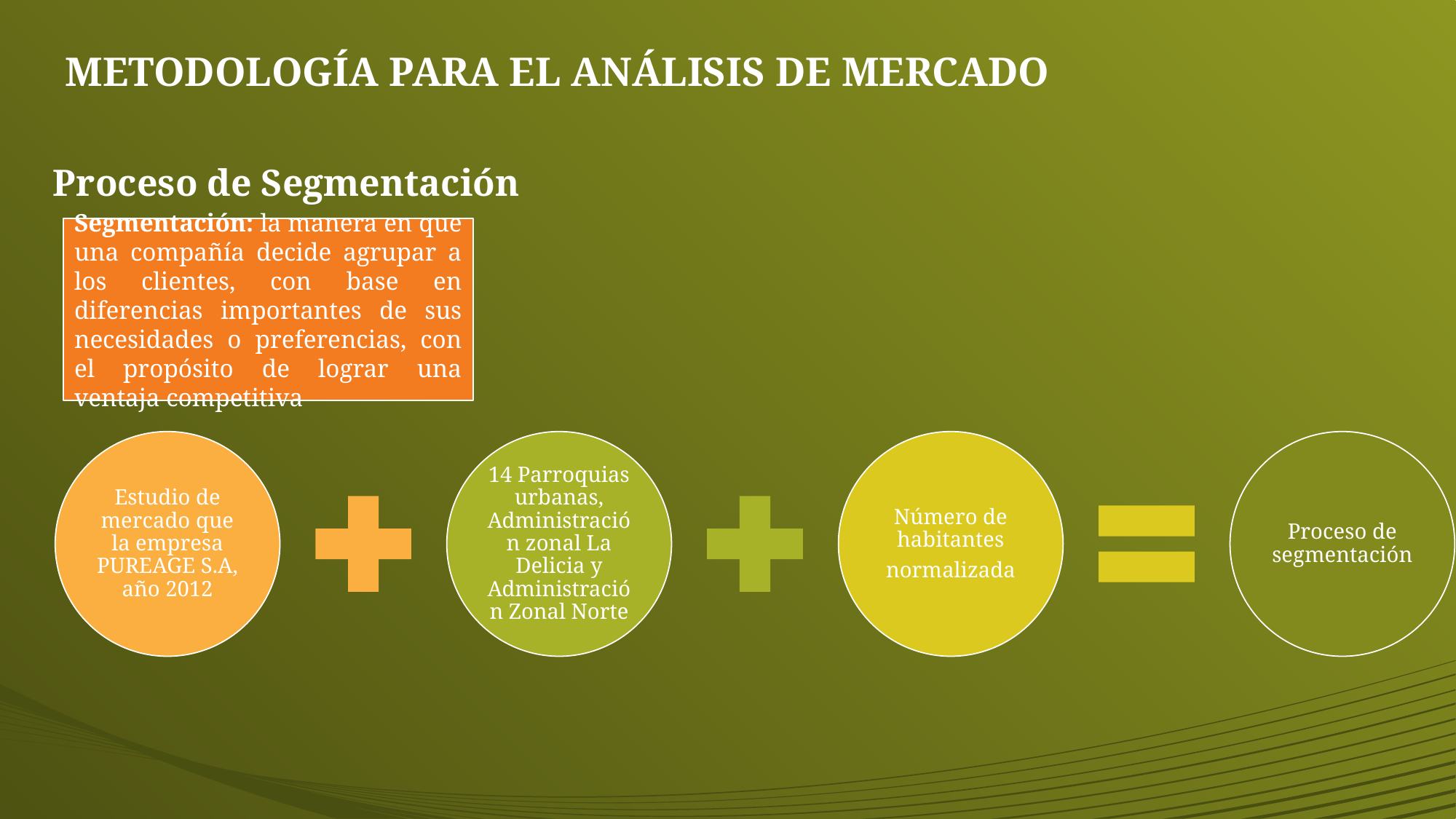

# METODOLOGÍA PARA EL ANÁLISIS DE MERCADO
Proceso de Segmentación
Segmentación: la manera en que una compañía decide agrupar a los clientes, con base en diferencias importantes de sus necesidades o preferencias, con el propósito de lograr una ventaja competitiva
Estudio de mercado que la empresa PUREAGE S.A, año 2012

14 Parroquias urbanas, Administración zonal La Delicia y Administración Zonal Norte

Número de habitantes
normalizada

Proceso de segmentación